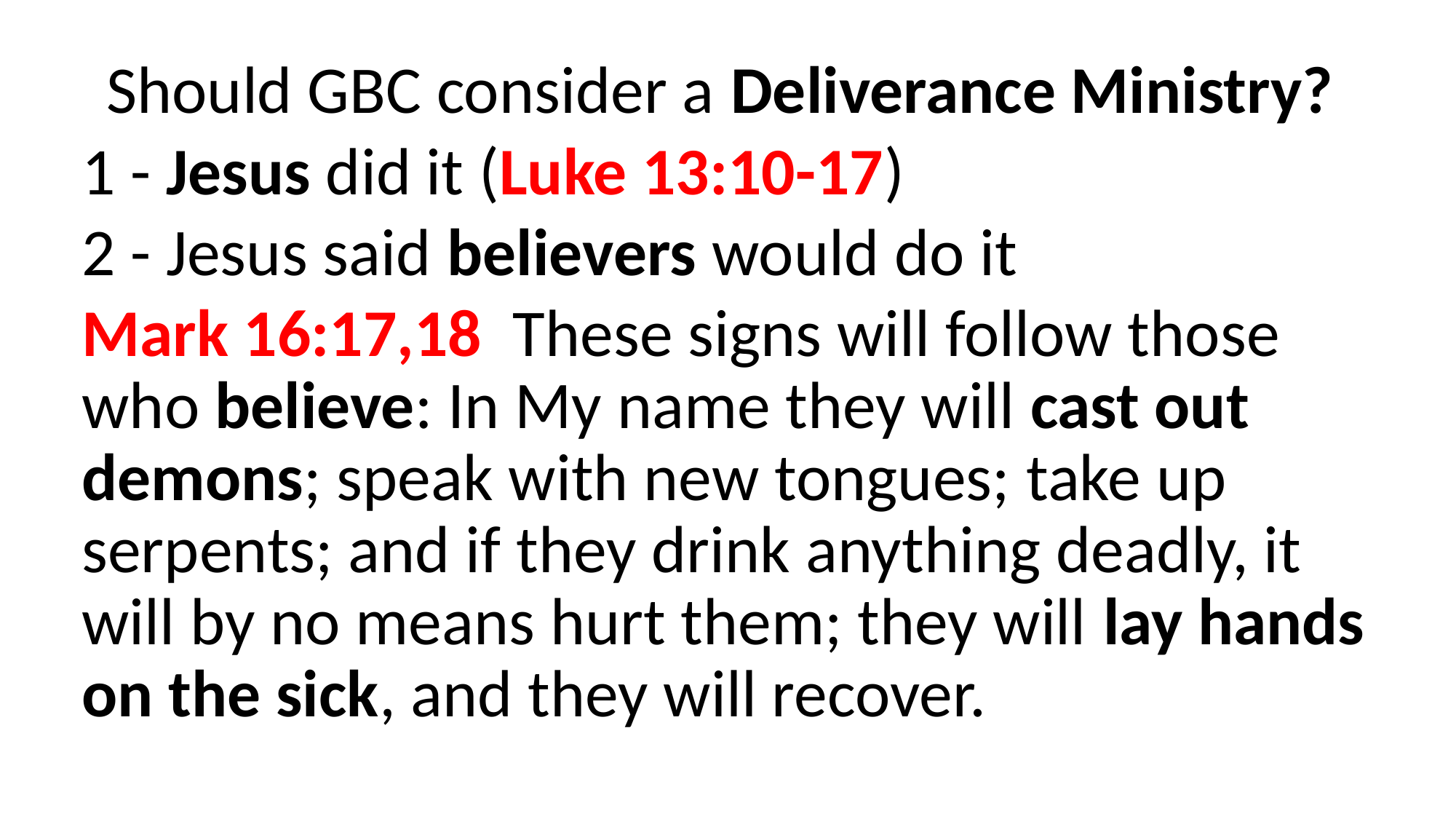

Should GBC consider a Deliverance Ministry?
1 - Jesus did it (Luke 13:10-17)
2 - Jesus said believers would do it
Mark 16:17,18  These signs will follow those who believe: In My name they will cast out demons; speak with new tongues; take up serpents; and if they drink anything deadly, it will by no means hurt them; they will lay hands on the sick, and they will recover.